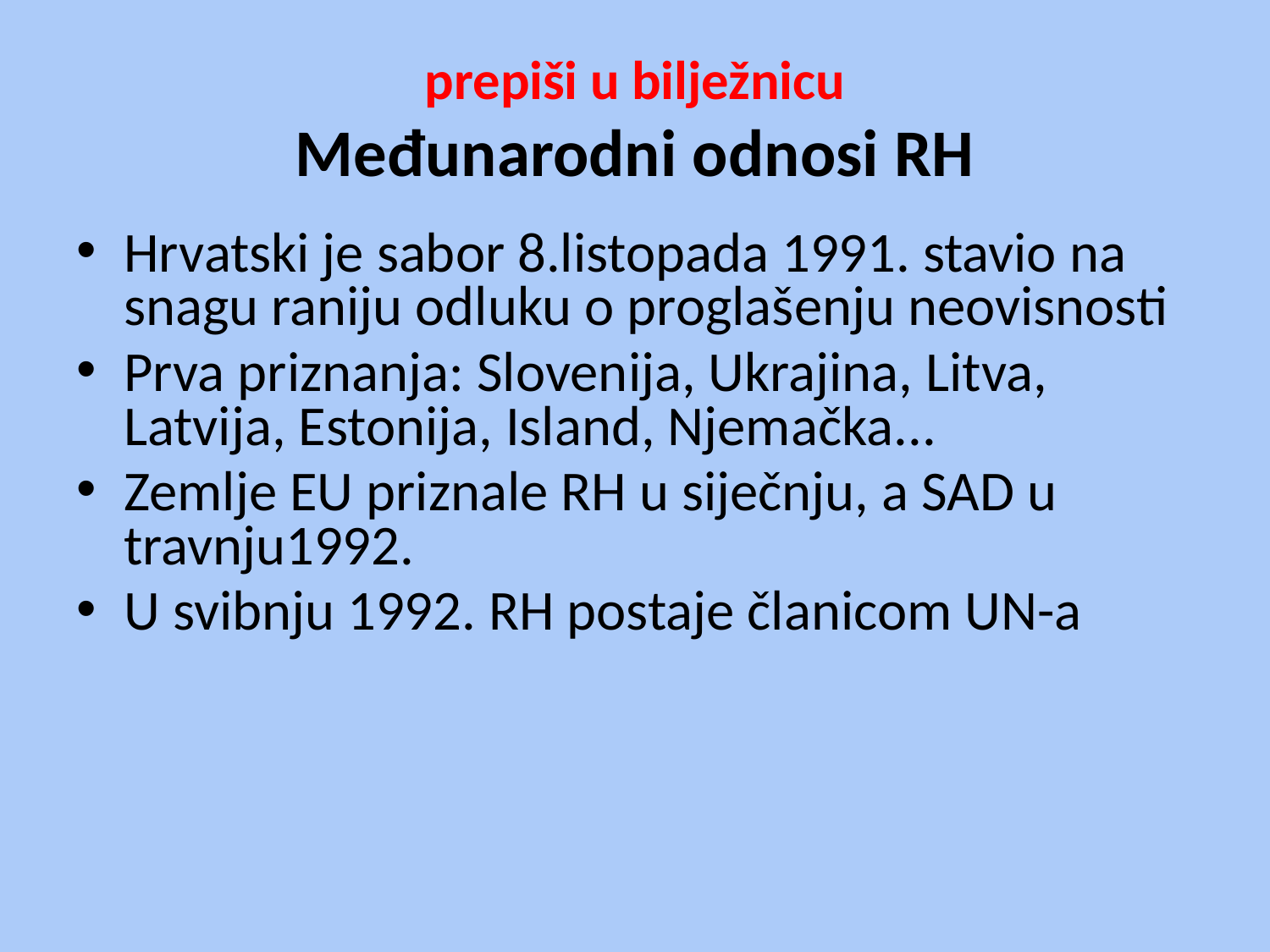

# prepiši u bilježnicu Međunarodni odnosi RH
Hrvatski je sabor 8.listopada 1991. stavio na snagu raniju odluku o proglašenju neovisnosti
Prva priznanja: Slovenija, Ukrajina, Litva, Latvija, Estonija, Island, Njemačka...
Zemlje EU priznale RH u siječnju, a SAD u travnju1992.
U svibnju 1992. RH postaje članicom UN-a